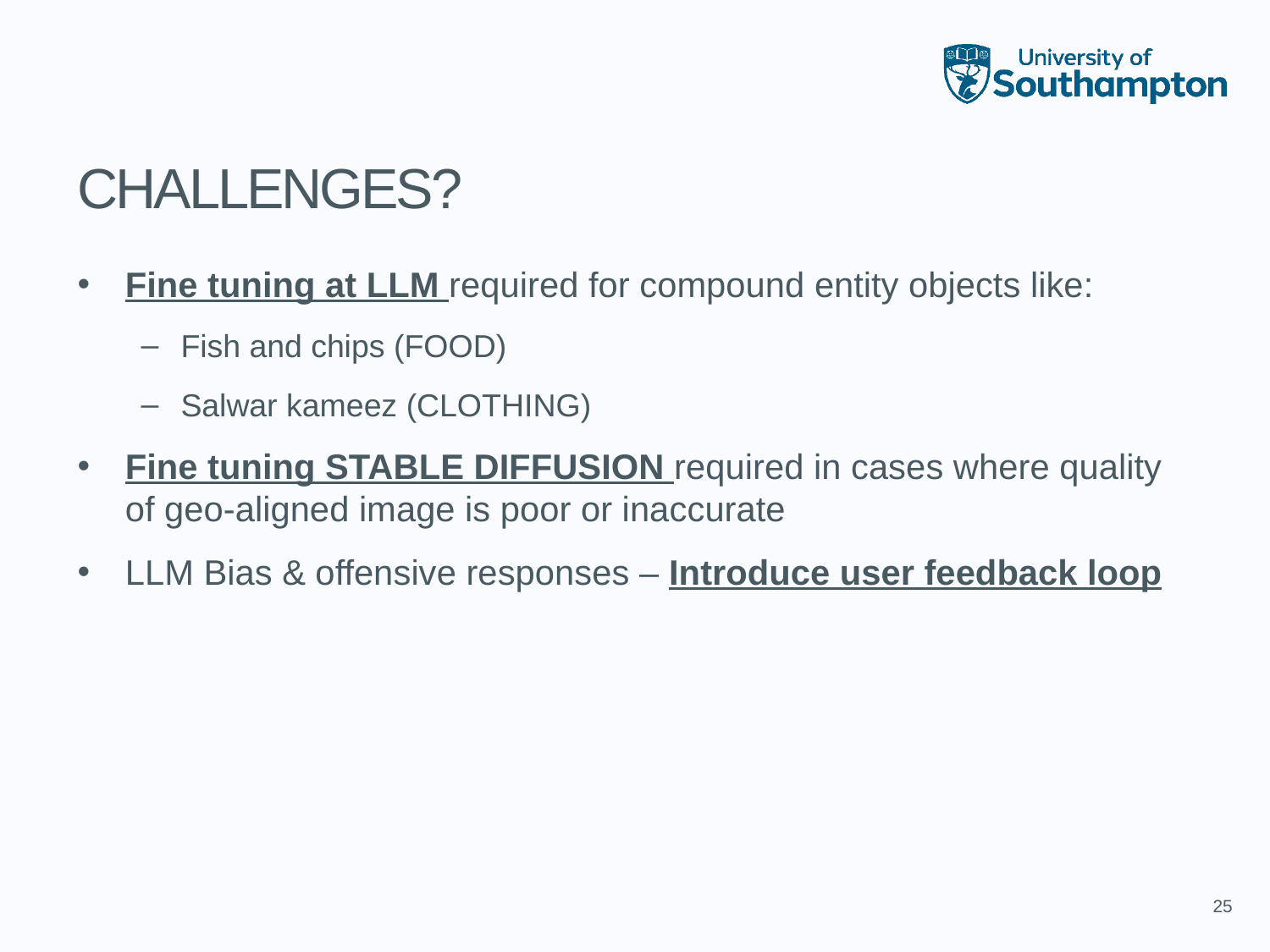

# CHALLENGES?
Fine tuning at LLM required for compound entity objects like:
Fish and chips (FOOD)
Salwar kameez (CLOTHING)
Fine tuning STABLE DIFFUSION required in cases where quality of geo-aligned image is poor or inaccurate
LLM Bias & offensive responses – Introduce user feedback loop